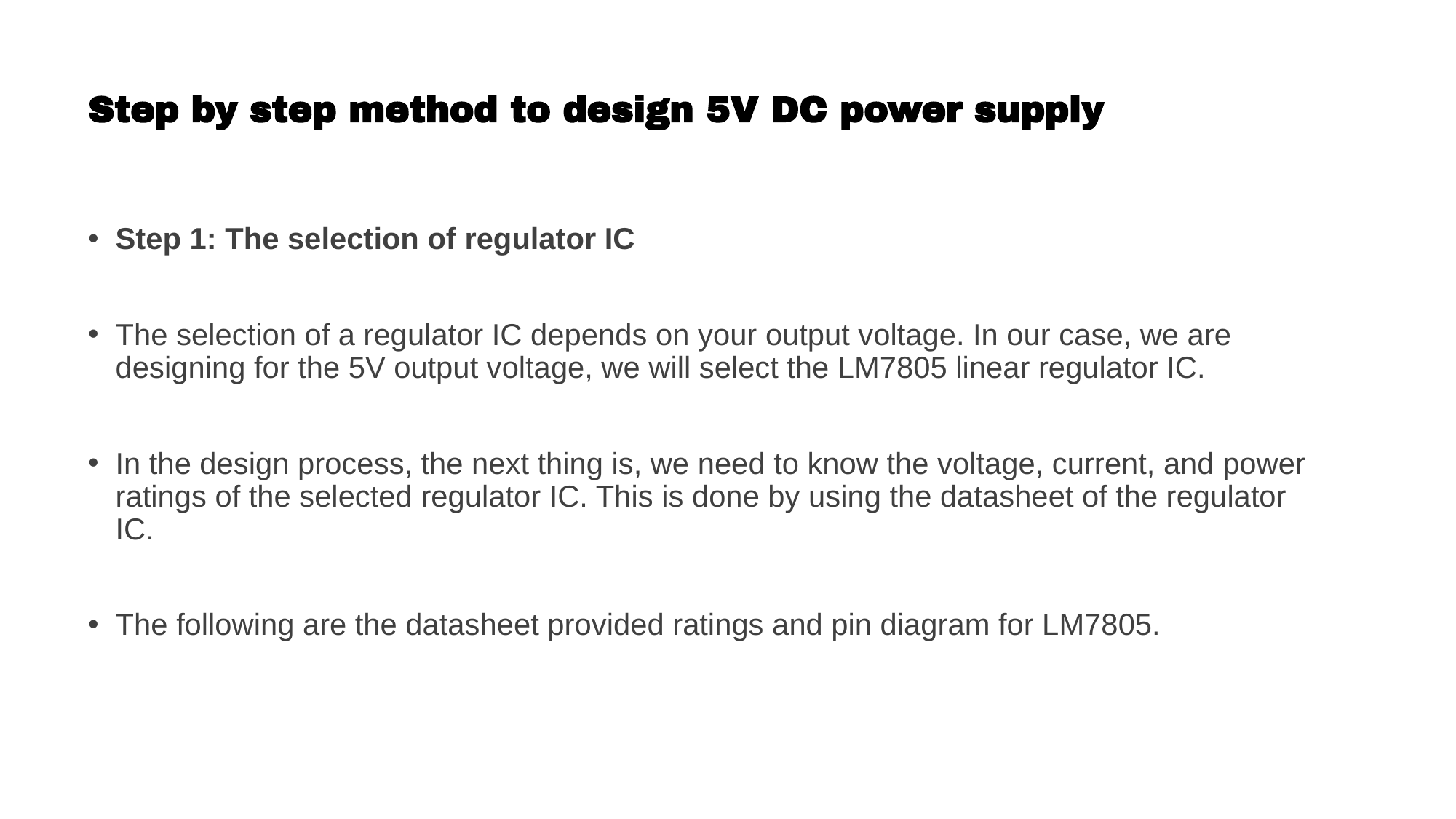

# Step by step method to design 5V DC power supply
Step 1: The selection of regulator IC

The selection of a regulator IC depends on your output voltage. In our case, we are designing for the 5V output voltage, we will select the LM7805 linear regulator IC.

In the design process, the next thing is, we need to know the voltage, current, and power ratings of the selected regulator IC. This is done by using the datasheet of the regulator IC.

The following are the datasheet provided ratings and pin diagram for LM7805.